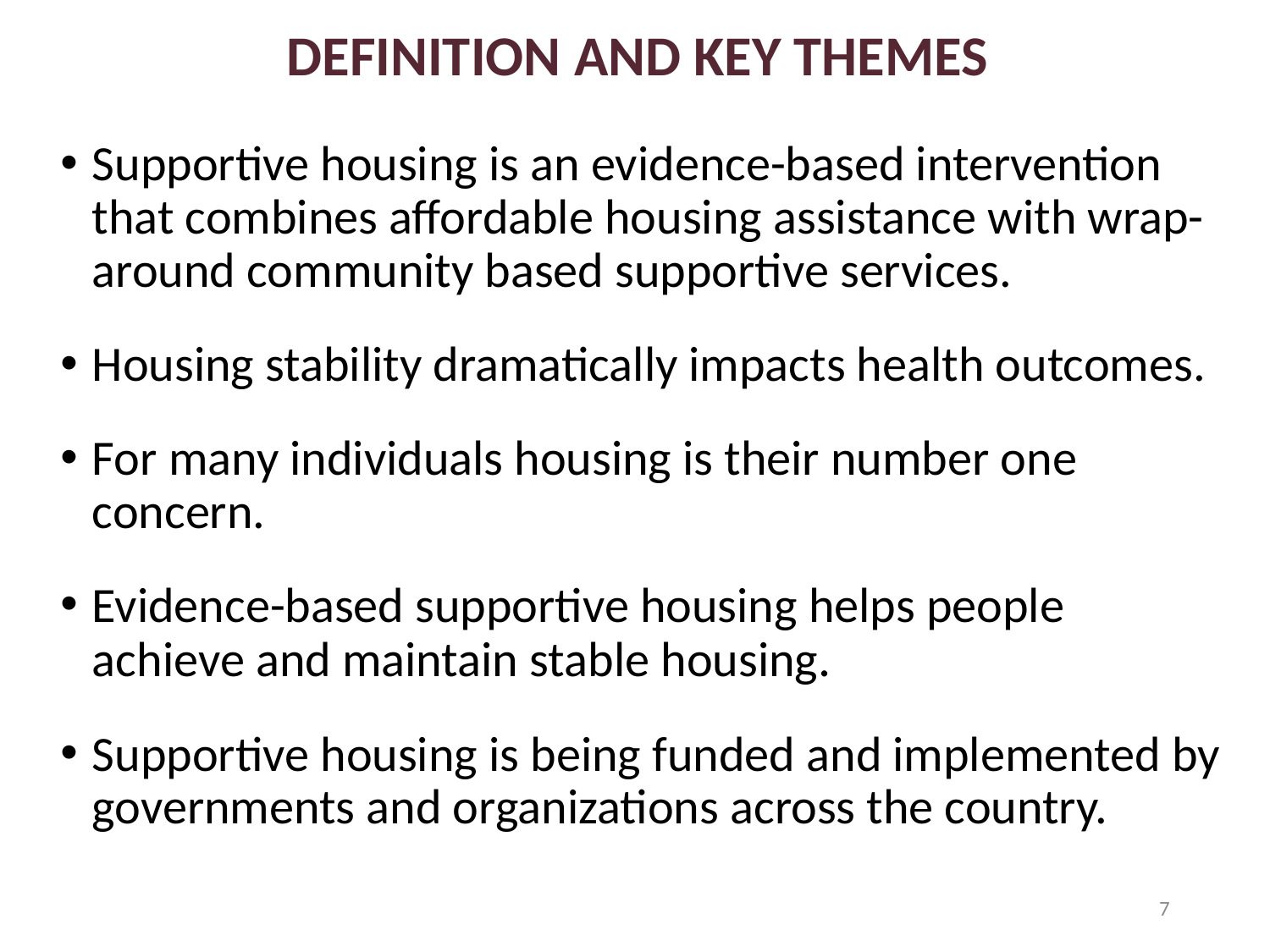

DEFINITION AND KEY THEMES
Supportive housing is an evidence-based intervention that combines affordable housing assistance with wrap-around community based supportive services.

Housing stability dramatically impacts health outcomes.

For many individuals housing is their number one concern.

Evidence-based supportive housing helps people achieve and maintain stable housing.

Supportive housing is being funded and implemented by governments and organizations across the country.

7